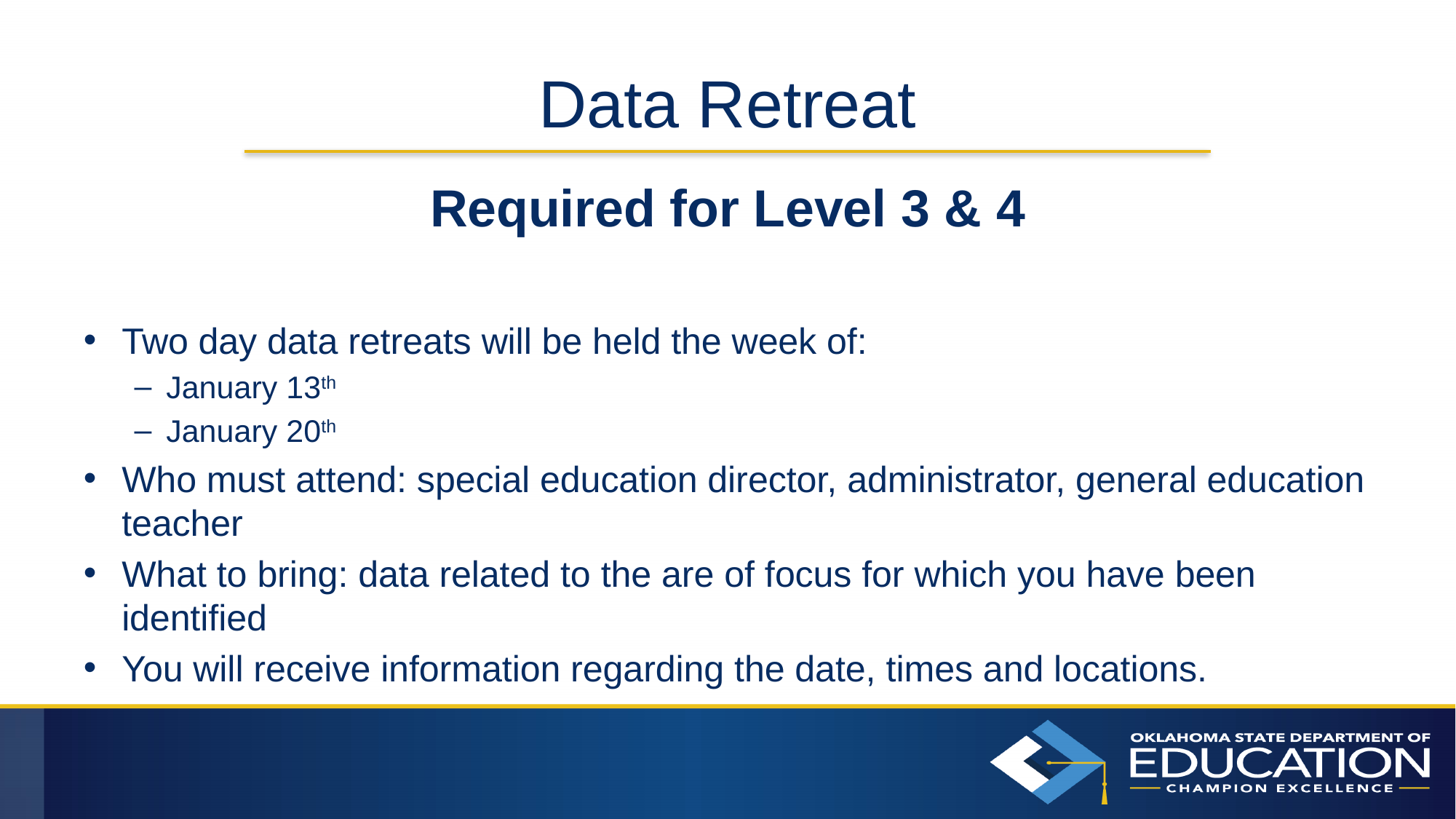

# Data Retreat
Required for Level 3 & 4

Two day data retreats will be held the week of:
January 13th
January 20th
Who must attend: special education director, administrator, general education teacher
What to bring: data related to the are of focus for which you have been identified
You will receive information regarding the date, times and locations.